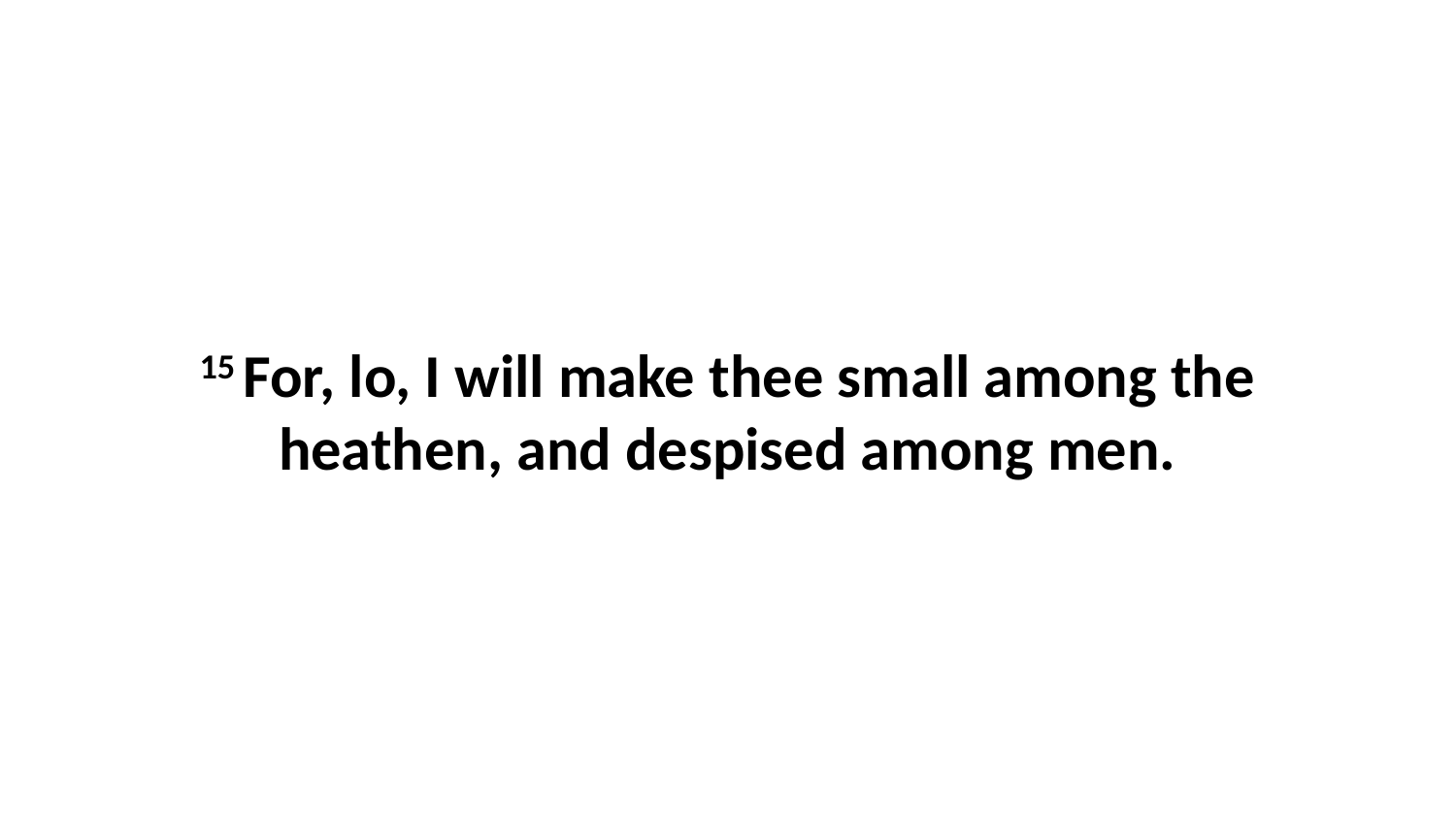

15 For, lo, I will make thee small among the heathen, and despised among men.